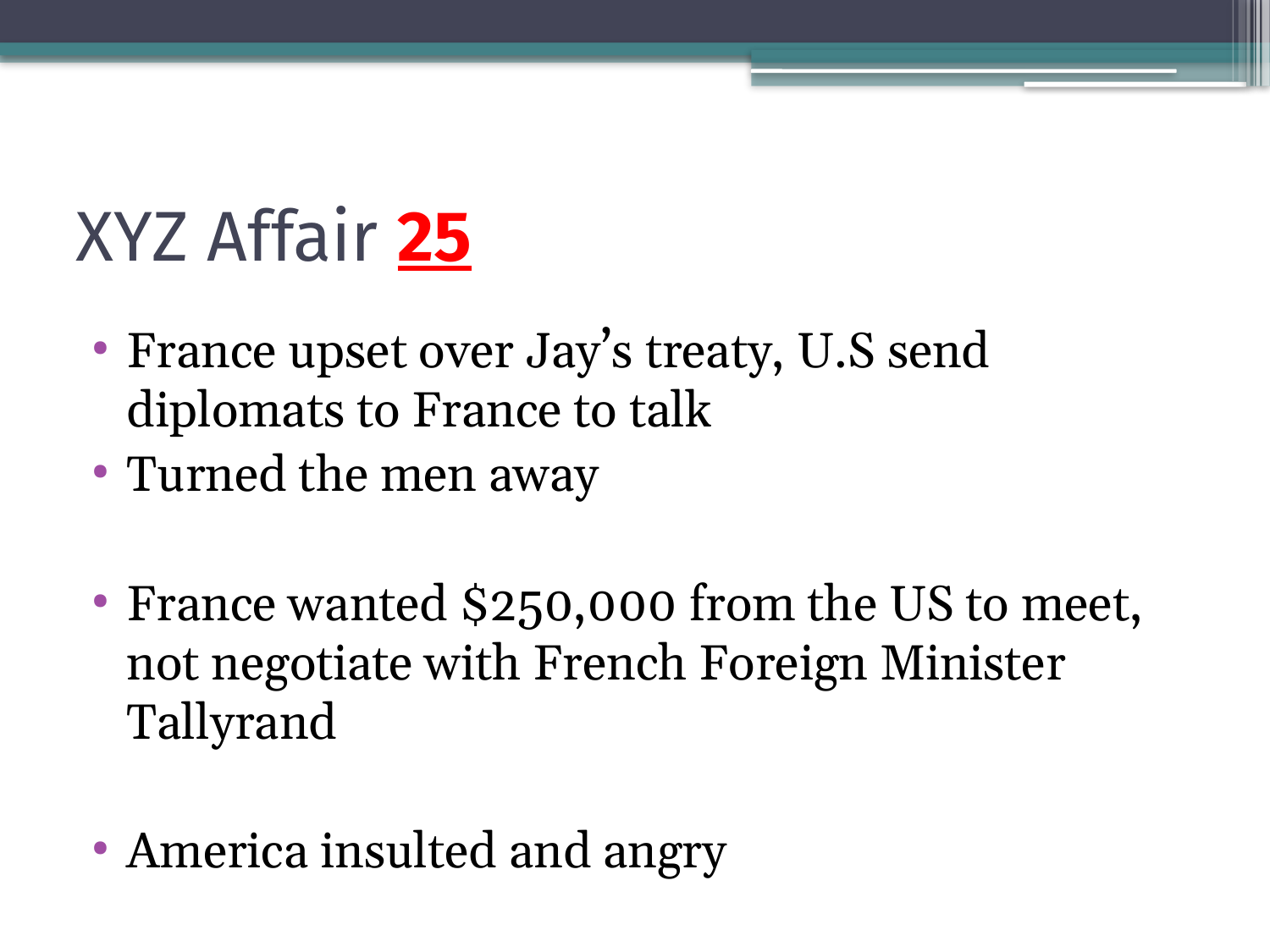

# XYZ Affair 25
France upset over Jay’s treaty, U.S send diplomats to France to talk
Turned the men away

France wanted $250,000 from the US to meet, not negotiate with French Foreign Minister Tallyrand

America insulted and angry